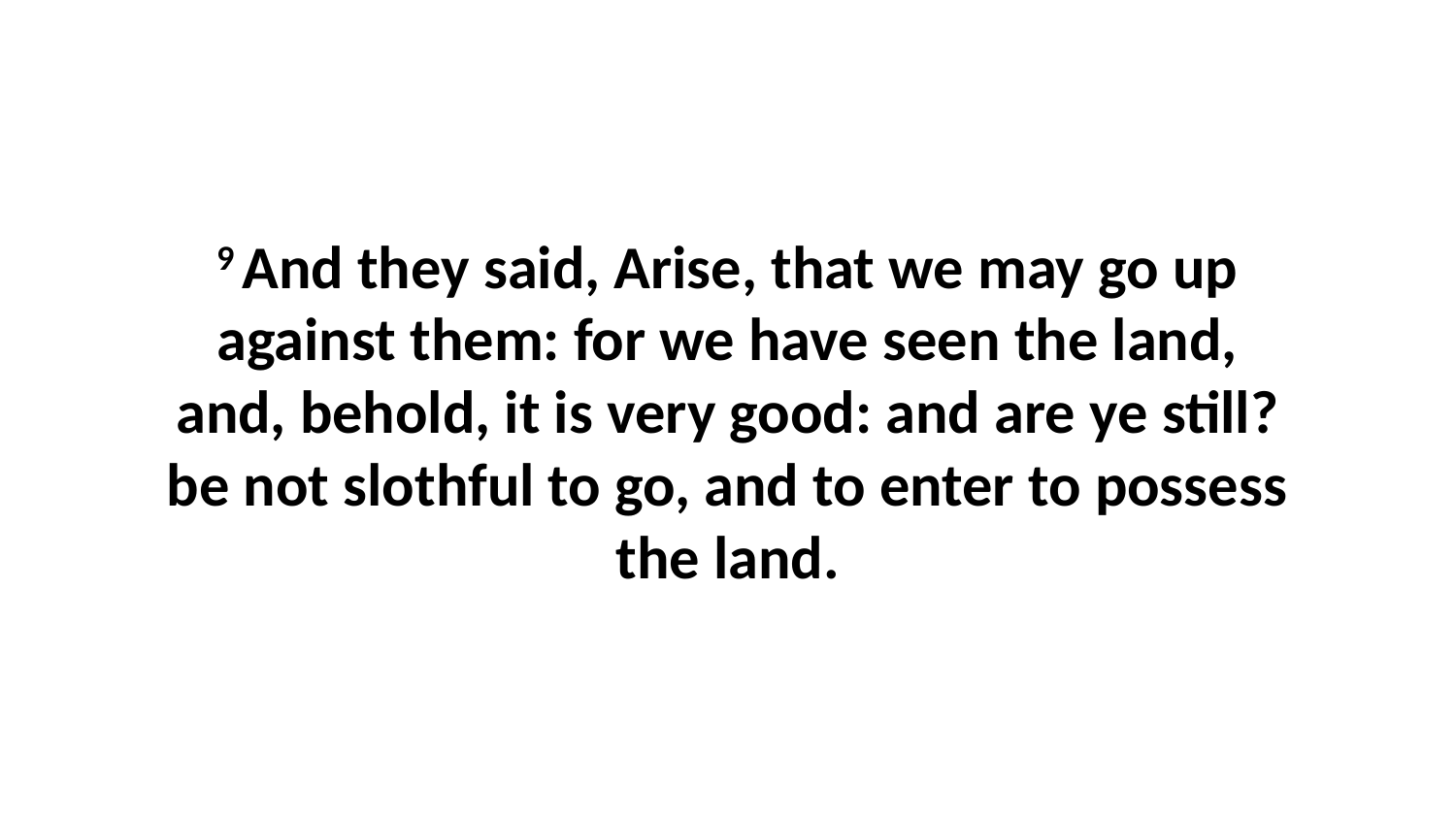

9 And they said, Arise, that we may go up against them: for we have seen the land, and, behold, it is very good: and are ye still? be not slothful to go, and to enter to possess the land.